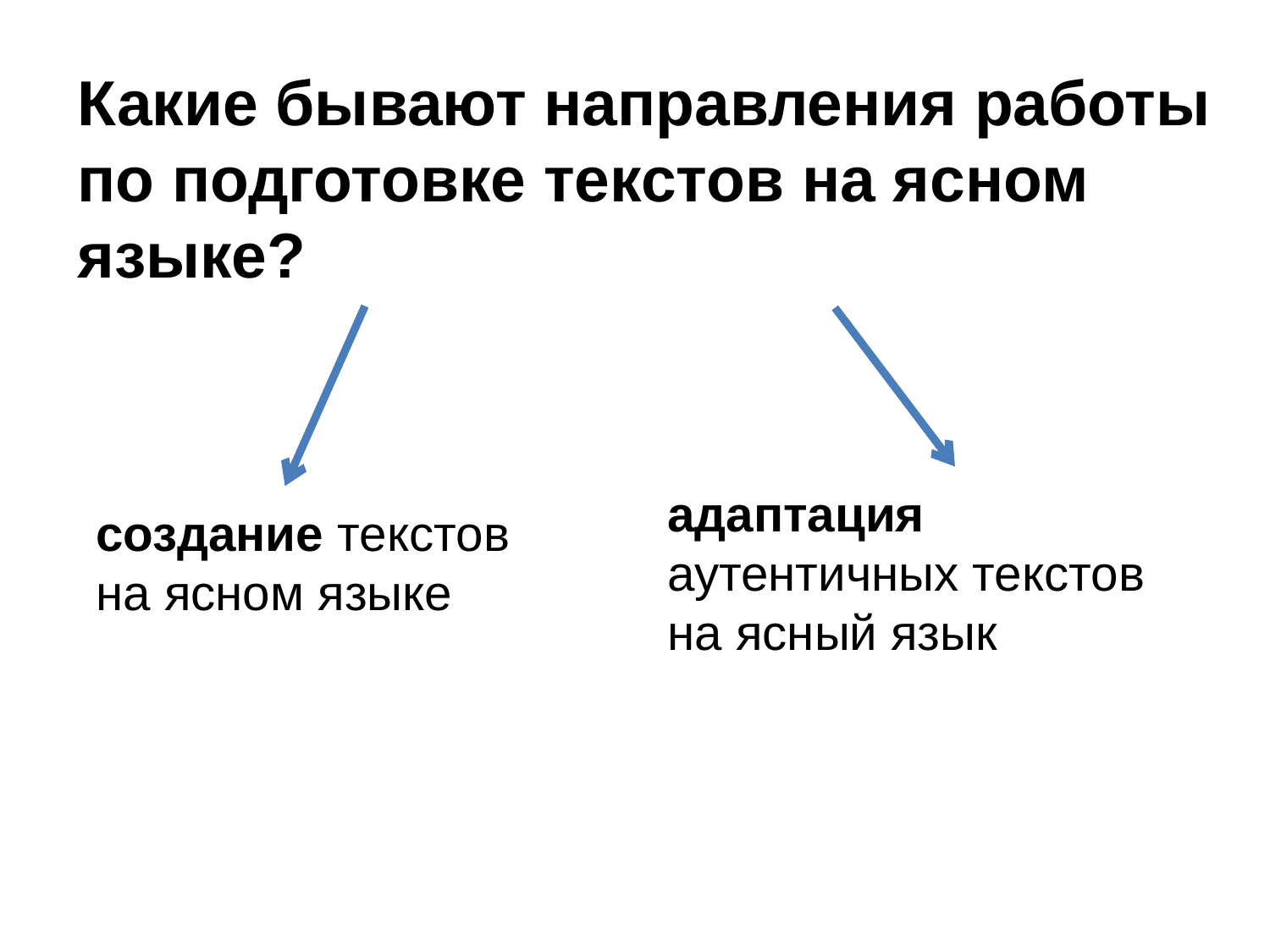

Какие бывают направления работы по подготовке текстов на ясном языке?
адаптация аутентичных текстов на ясный язык

создание текстов на ясном языке